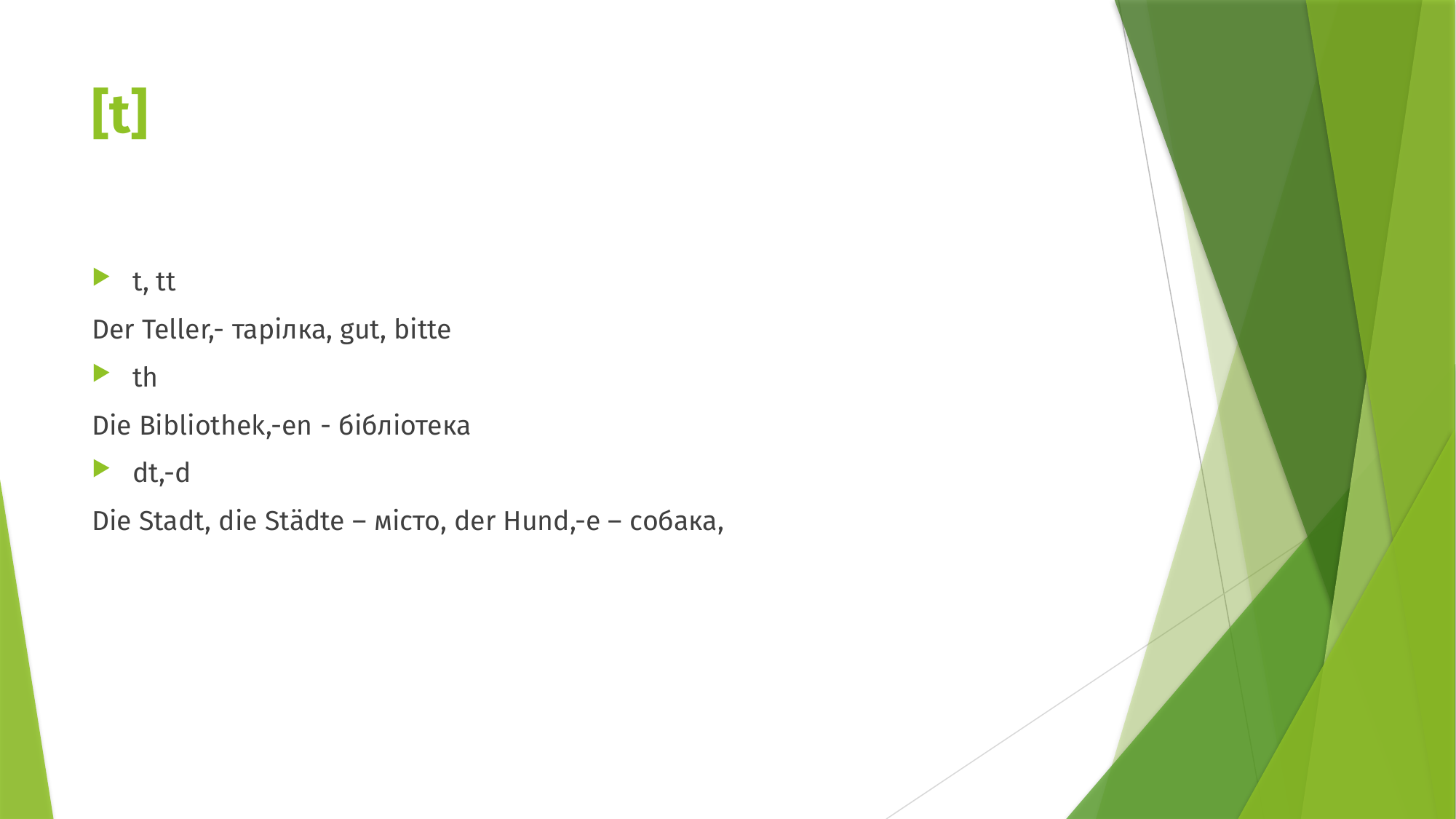

# [t]
t, tt
Der Teller,- тарілка, gut, bitte
th
Die Bibliothek,-en - бібліотека
dt,-d
Die Stadt, die Städte – місто, der Hund,-e – собака,